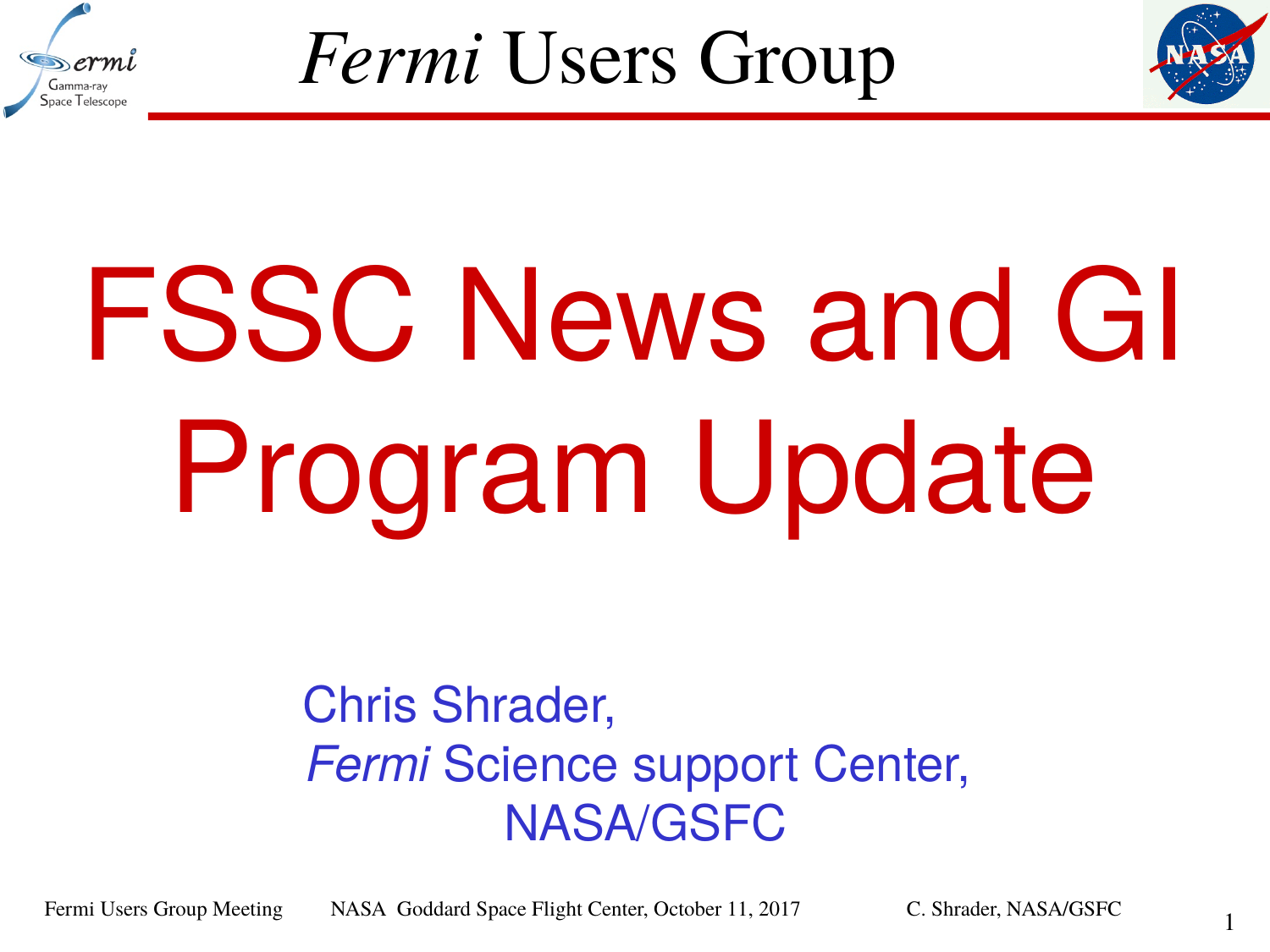

Fermi Users Group

FSSC News and GI Program Update
Chris Shrader,                            Fermi Science support Center,  NASA/GSFC
Fermi Users Group Meeting         NASA  Goddard Space Flight Center, October 11, 2017                    C. Shrader, NASA/GSFC
1